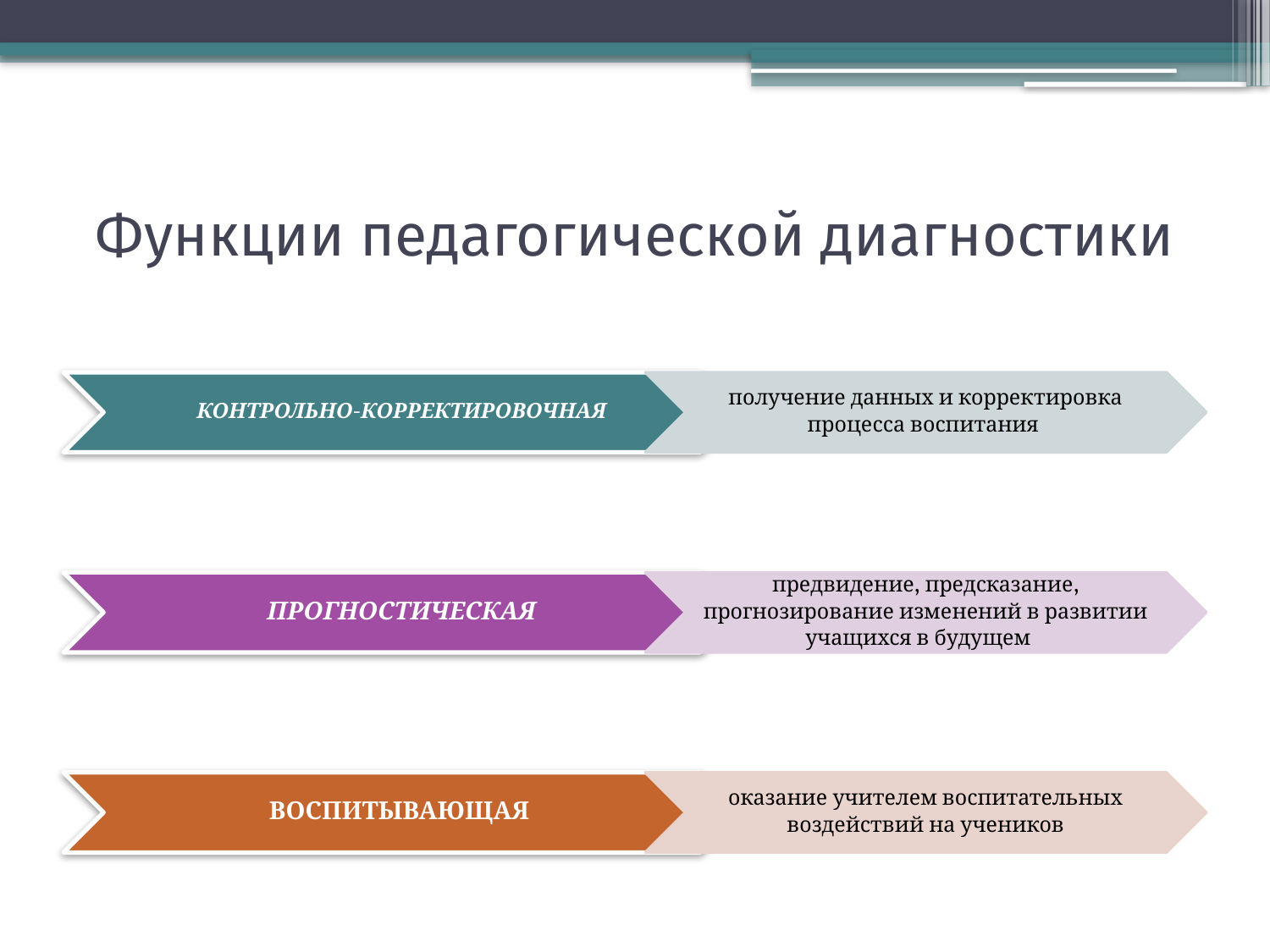

# Функции педагогической диагностики
КОНТРОЛЬНО-КОРРЕКТИРОВОЧНАЯ
получение данных и корректировка процесса воспитания
ПРОГНОСТИЧЕСКАЯ
предвидение, предсказание, прогнозирование изменений в развитии учащихся в будущем
оказание учителем воспитательных воздействий на учеников
ВОСПИТЫВАЮЩАЯ